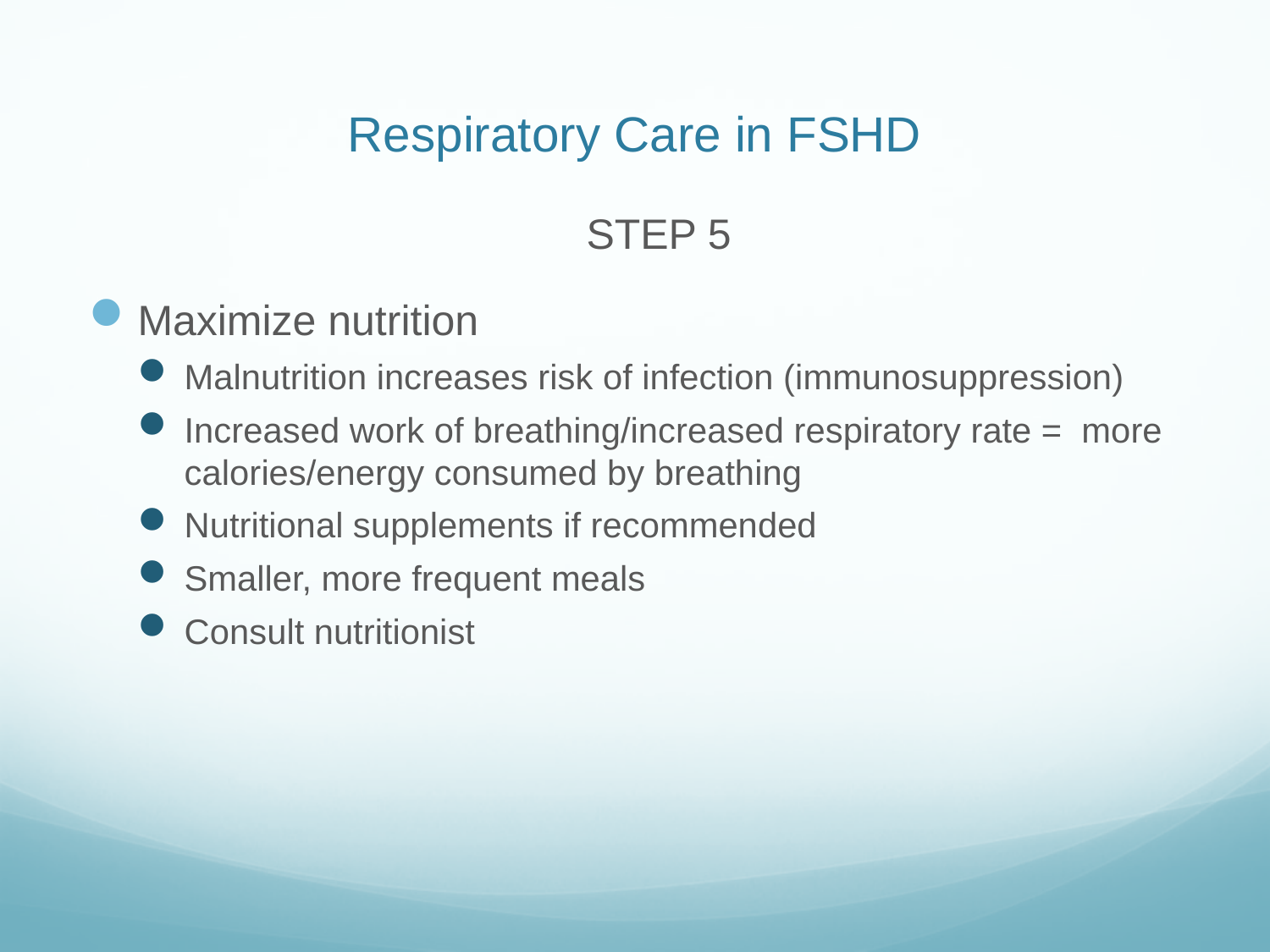

# Respiratory Care in FSHD
STEP 5
Maximize nutrition
Malnutrition increases risk of infection (immunosuppression)
Increased work of breathing/increased respiratory rate =  more calories/energy consumed by breathing
Nutritional supplements if recommended
Smaller, more frequent meals
Consult nutritionist